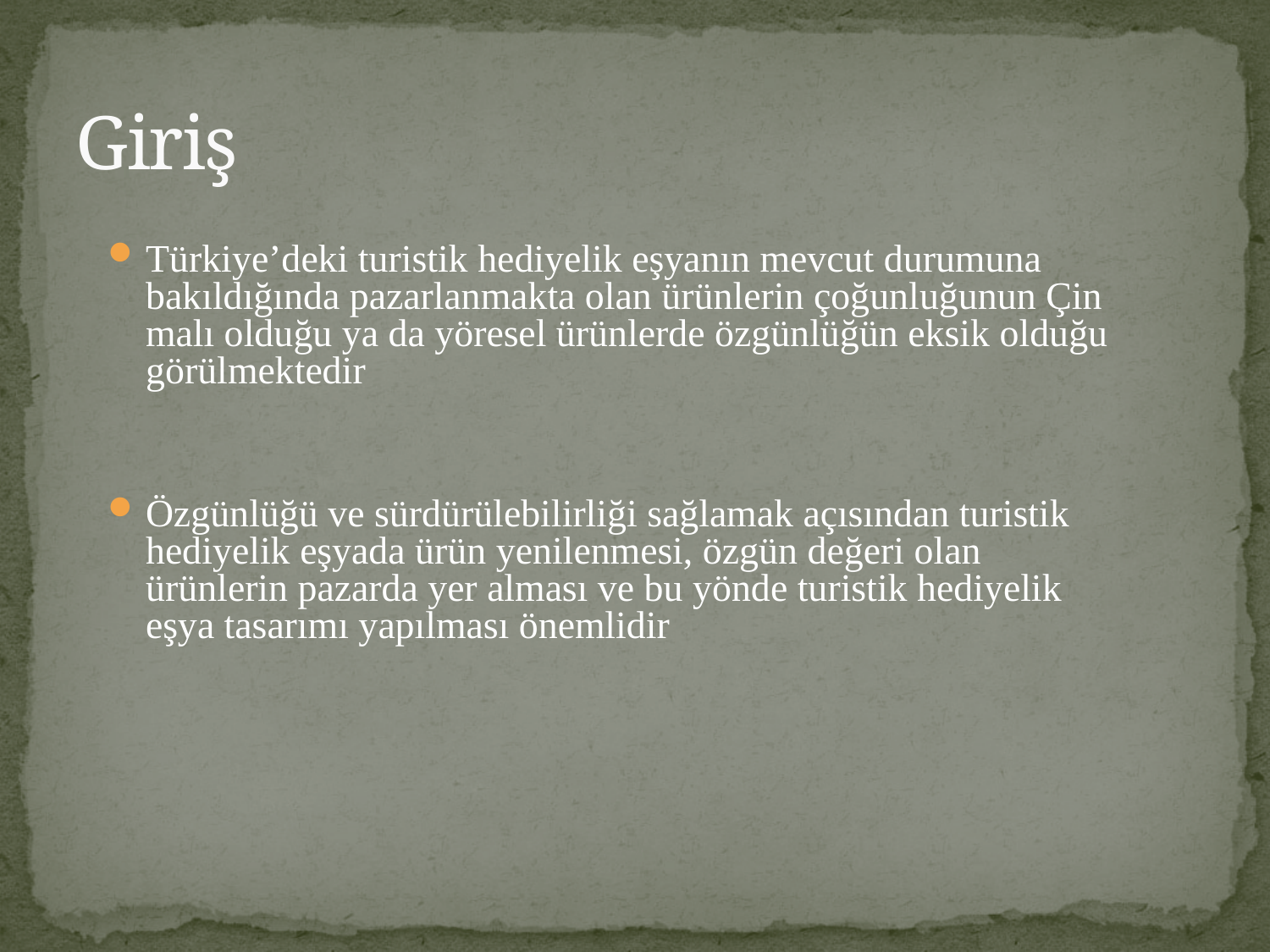

# Giriş
Türkiye’deki turistik hediyelik eşyanın mevcut durumuna bakıldığında pazarlanmakta olan ürünlerin çoğunluğunun Çin malı olduğu ya da yöresel ürünlerde özgünlüğün eksik olduğu görülmektedir

Özgünlüğü ve sürdürülebilirliği sağlamak açısından turistik hediyelik eşyada ürün yenilenmesi, özgün değeri olan ürünlerin pazarda yer alması ve bu yönde turistik hediyelik eşya tasarımı yapılması önemlidir